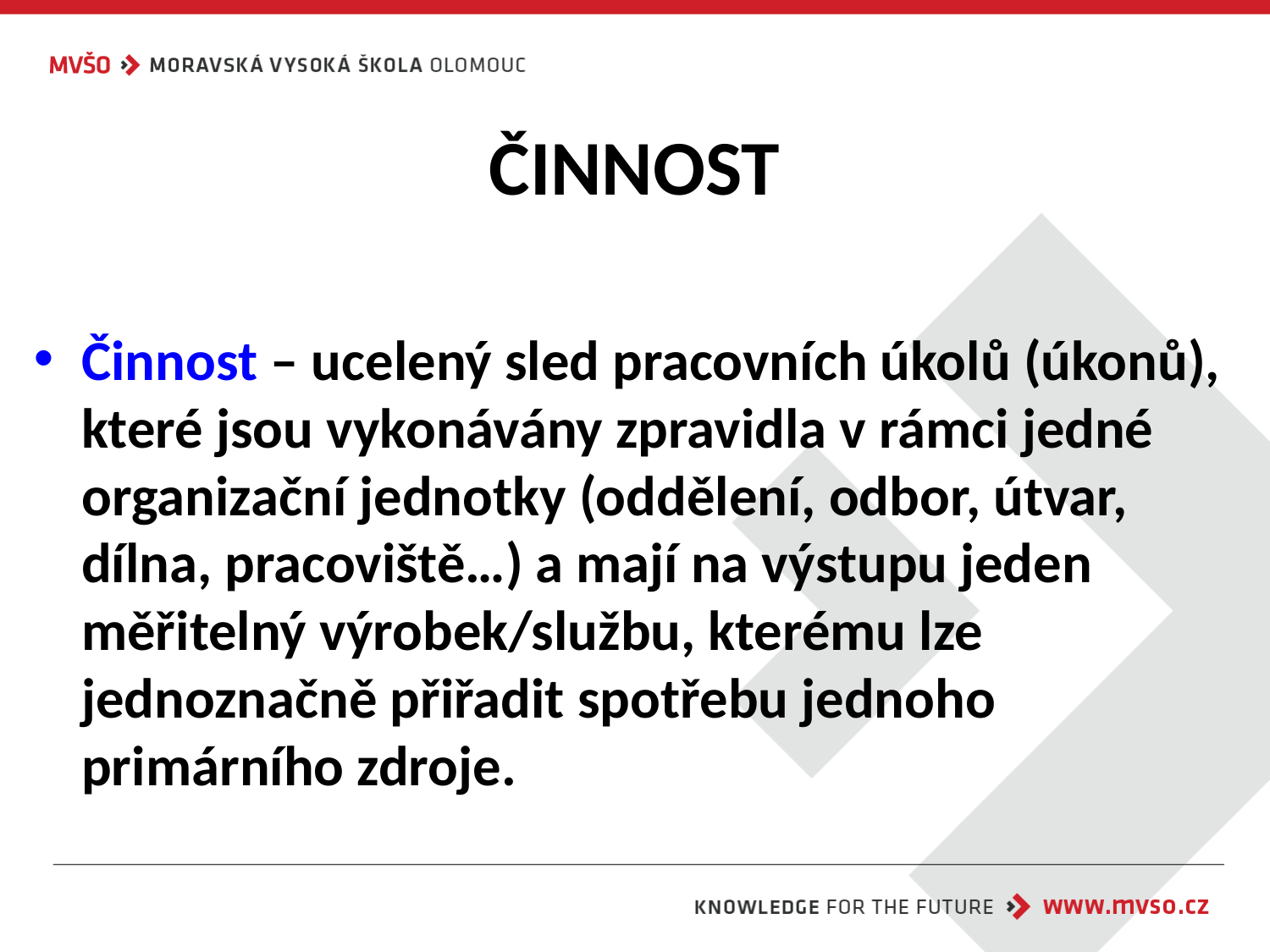

# ČINNOST
Činnost – ucelený sled pracovních úkolů (úkonů), které jsou vykonávány zpravidla v rámci jedné organizační jednotky (oddělení, odbor, útvar, dílna, pracoviště…) a mají na výstupu jeden měřitelný výrobek/službu, kterému lze jednoznačně přiřadit spotřebu jednoho primárního zdroje.